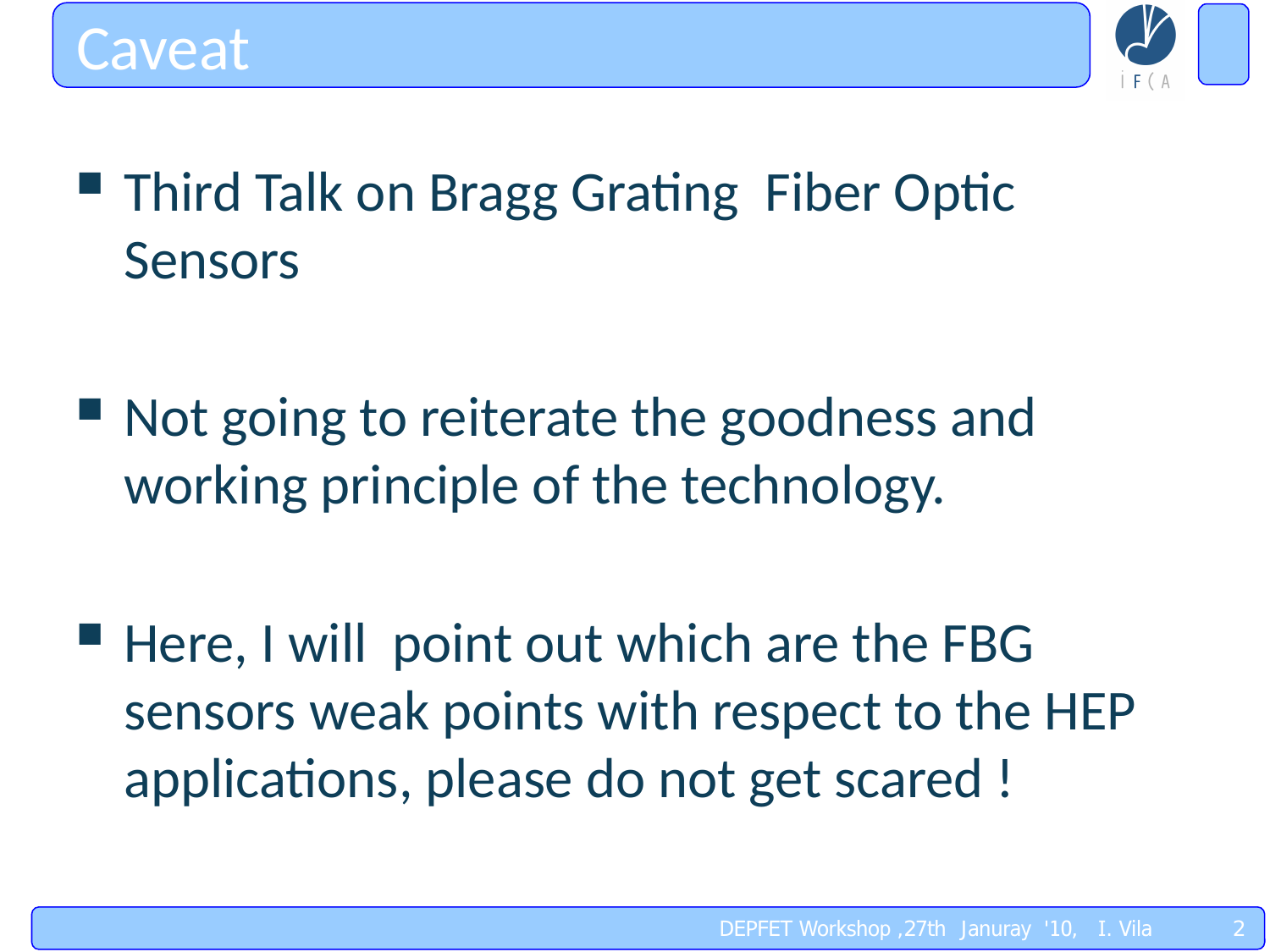

# Caveat
Third Talk on Bragg Grating  Fiber Optic Sensors

Not going to reiterate the goodness and working principle of the technology.

Here, I will  point out which are the FBG sensors weak points with respect to the HEP applications, please do not get scared !
2
DEPFET Workshop ,27th  Januray  '10,   I. Vila